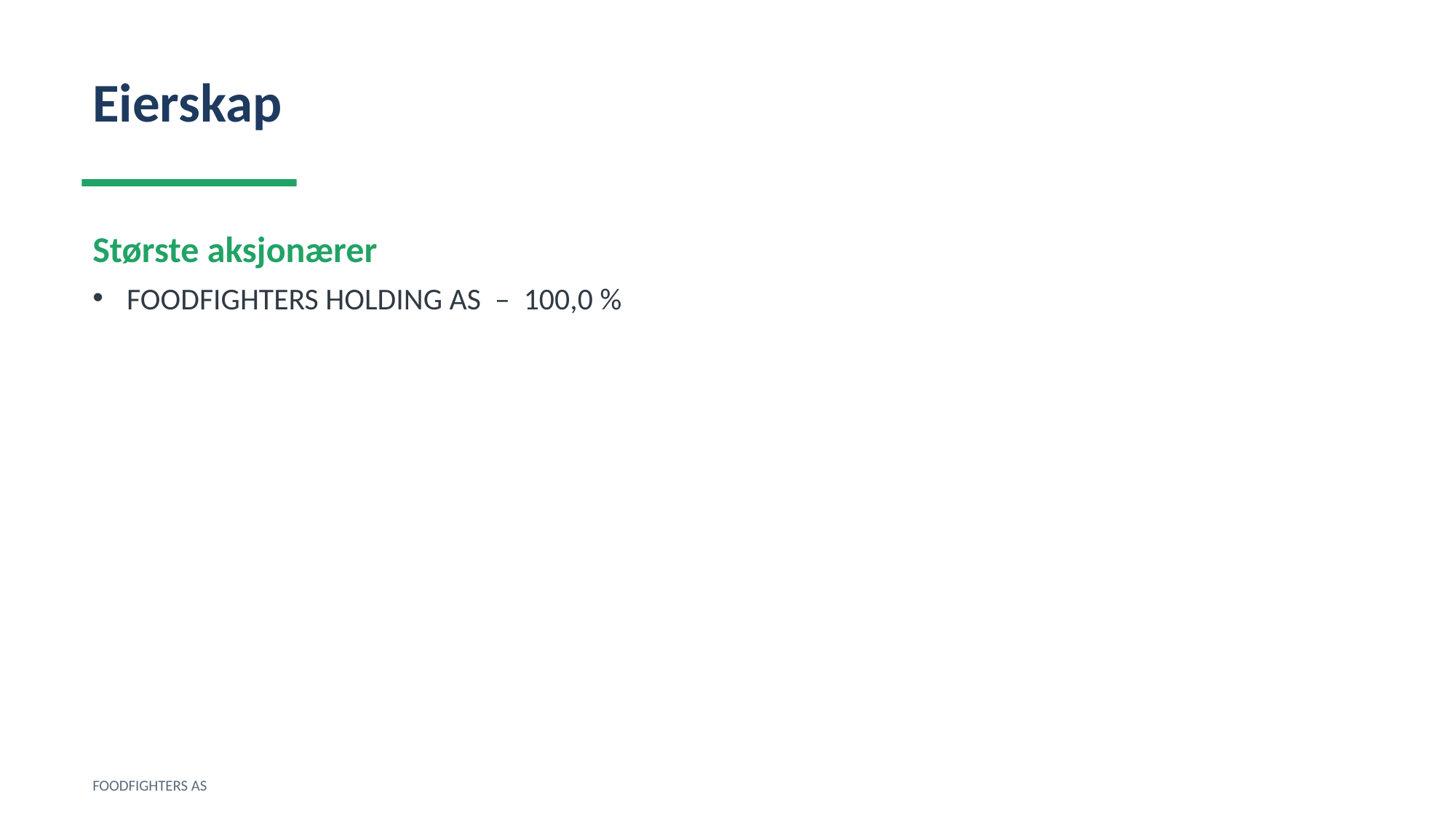

Eierskap

Største aksjonærer
FOODFIGHTERS HOLDING AS  –  100,0 %
FOODFIGHTERS AS